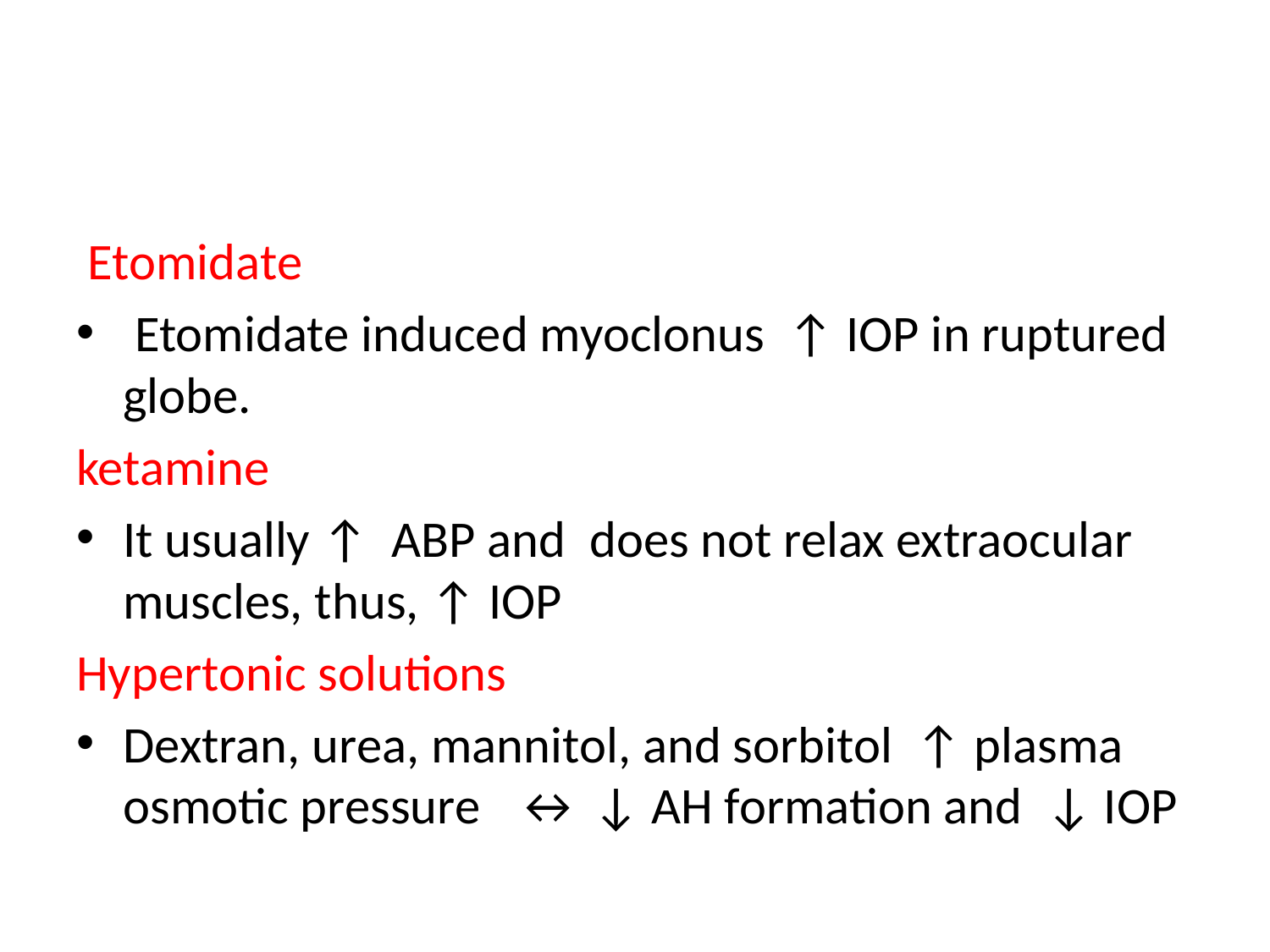

#
 Etomidate
 Etomidate induced myoclonus  ↑ IOP in ruptured globe.
ketamine
It usually ↑  ABP and  does not relax extraocular muscles, thus, ↑ IOP
Hypertonic solutions
Dextran, urea, mannitol, and sorbitol  ↑ plasma osmotic pressure   ↔ ↓ AH formation and  ↓ IOP